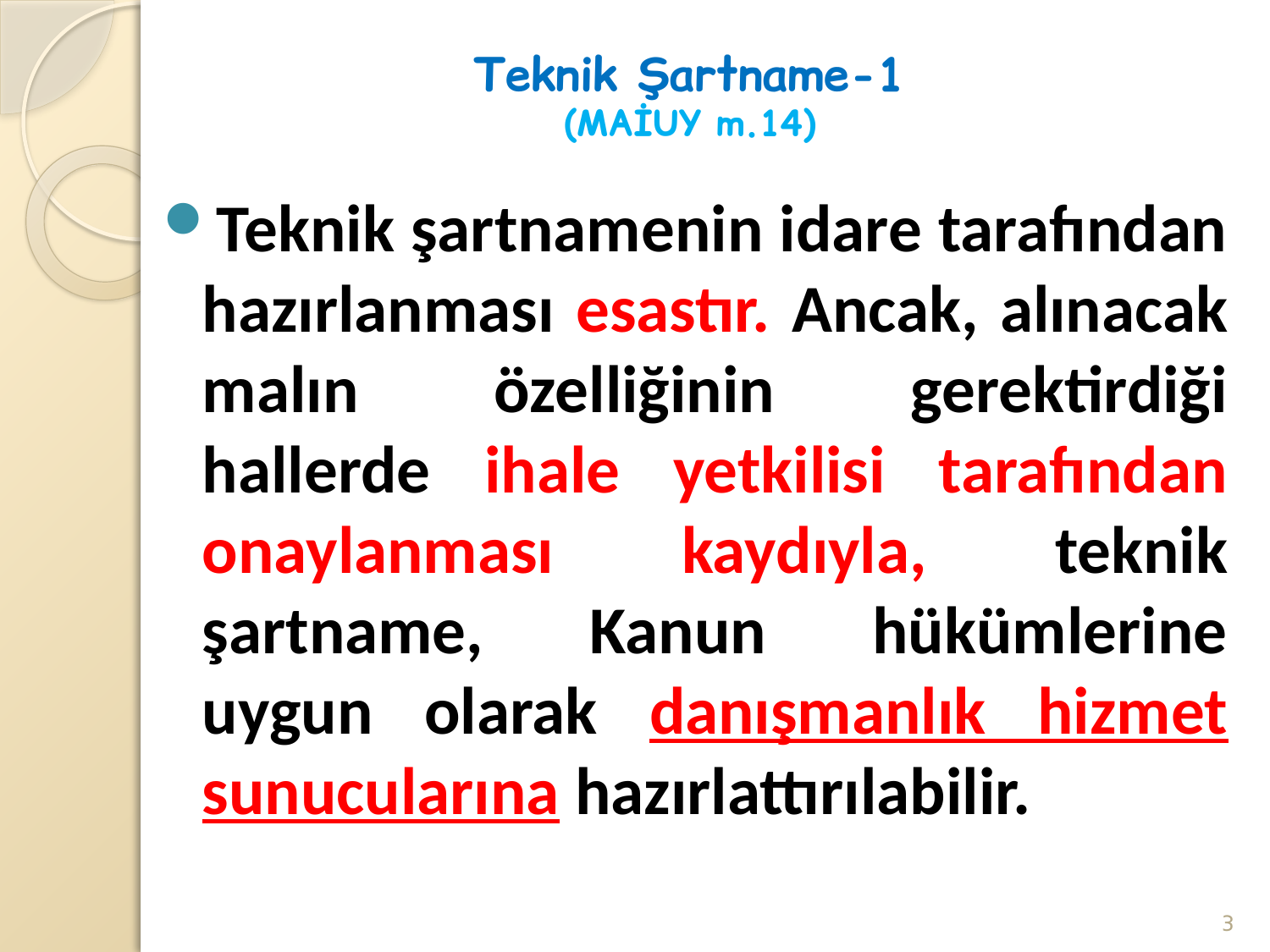

# Teknik Şartname-1 (MAİUY m.14)
Teknik şartnamenin idare tarafından hazırlanması esastır. Ancak, alınacak malın özelliğinin gerektirdiği hallerde ihale yetkilisi tarafından onaylanması kaydıyla, teknik şartname, Kanun hükümlerine uygun olarak danışmanlık hizmet sunucularına hazırlattırılabilir.

3